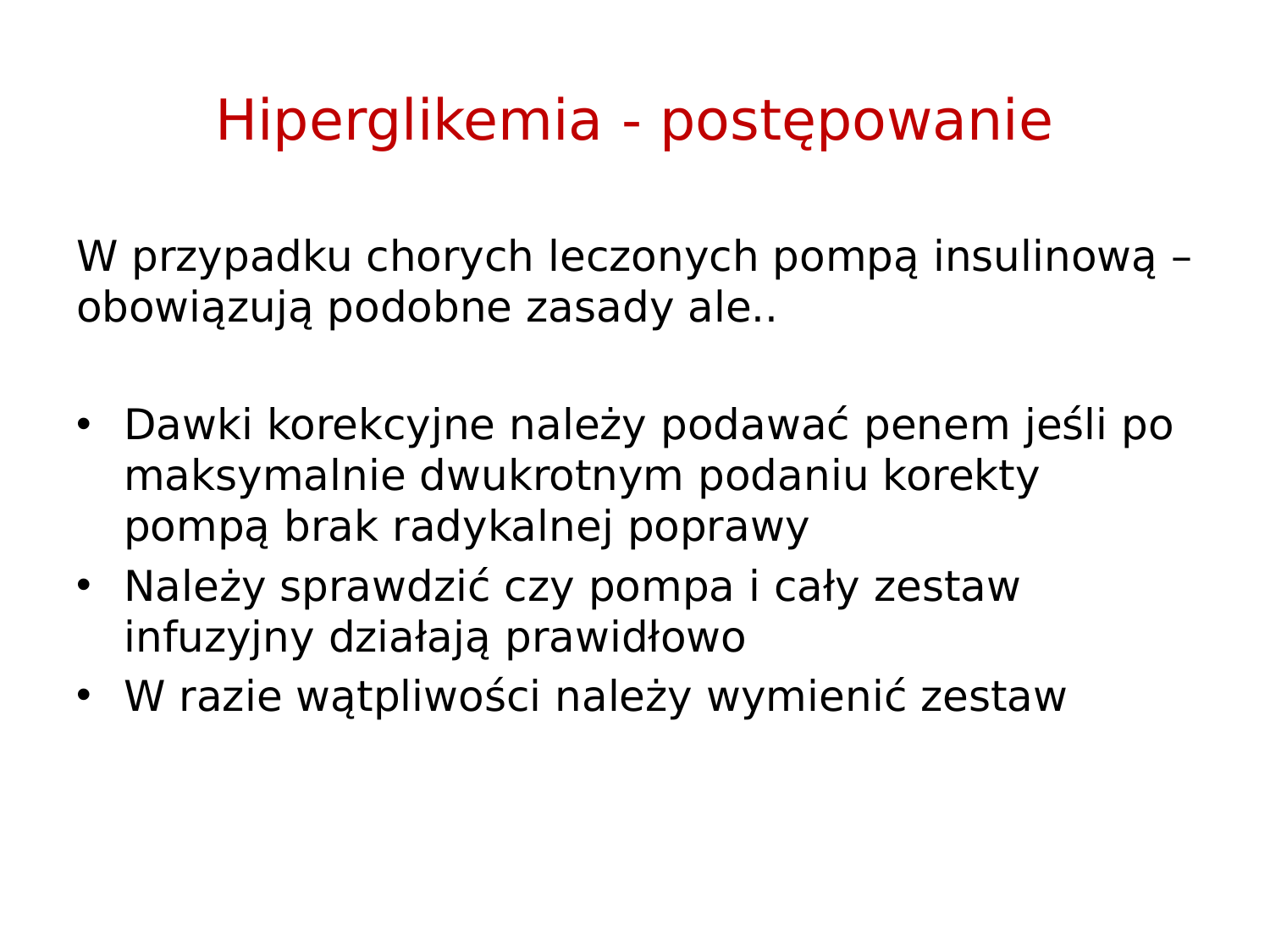

# Hiperglikemia - postępowanie
W przypadku chorych leczonych pompą insulinową – obowiązują podobne zasady ale..

Dawki korekcyjne należy podawać penem jeśli po maksymalnie dwukrotnym podaniu korekty pompą brak radykalnej poprawy
Należy sprawdzić czy pompa i cały zestaw infuzyjny działają prawidłowo
W razie wątpliwości należy wymienić zestaw